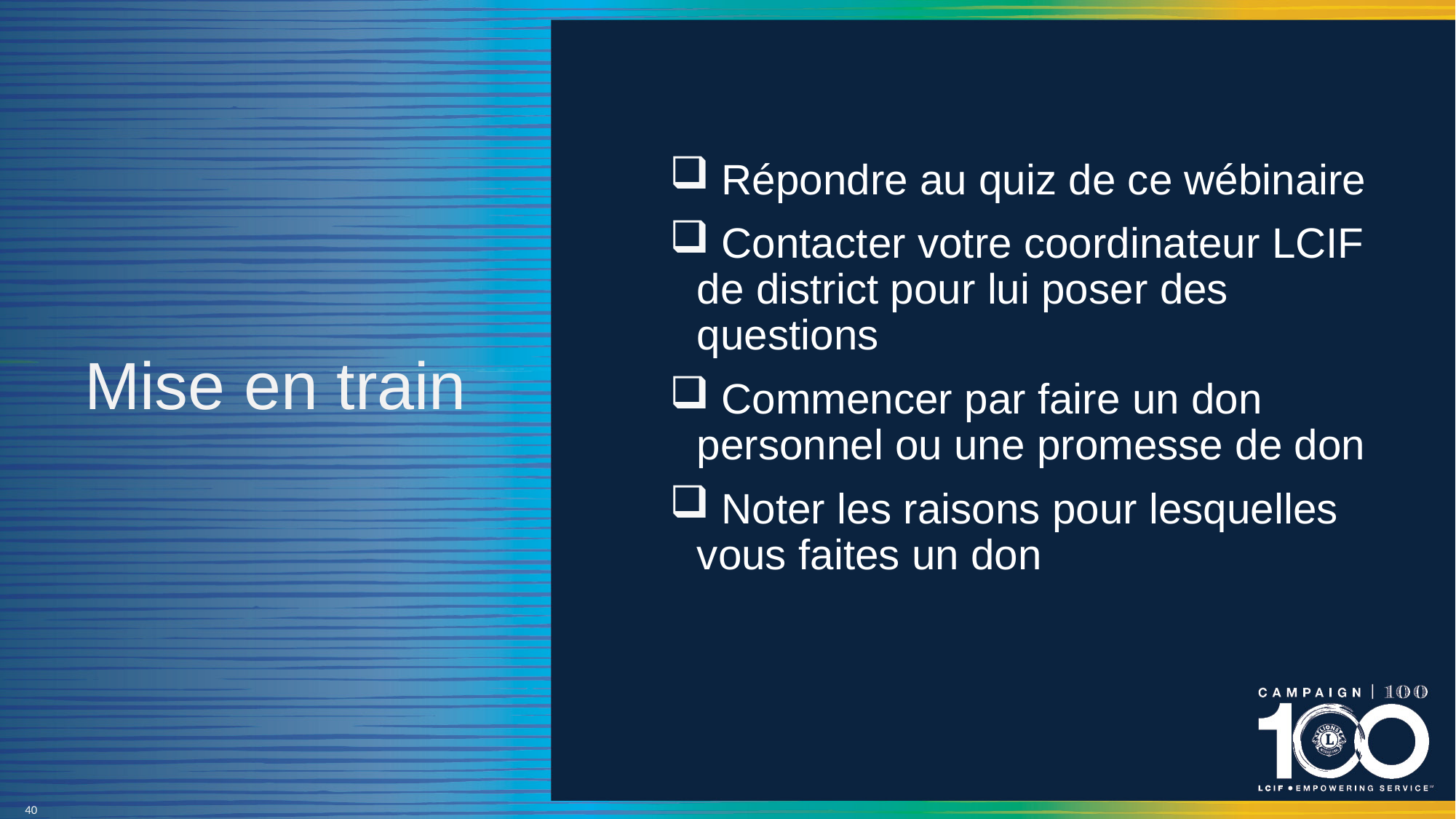

# Mise en train
 Répondre au quiz de ce wébinaire
 Contacter votre coordinateur LCIF de district pour lui poser des questions
 Commencer par faire un don personnel ou une promesse de don
 Noter les raisons pour lesquelles vous faites un don